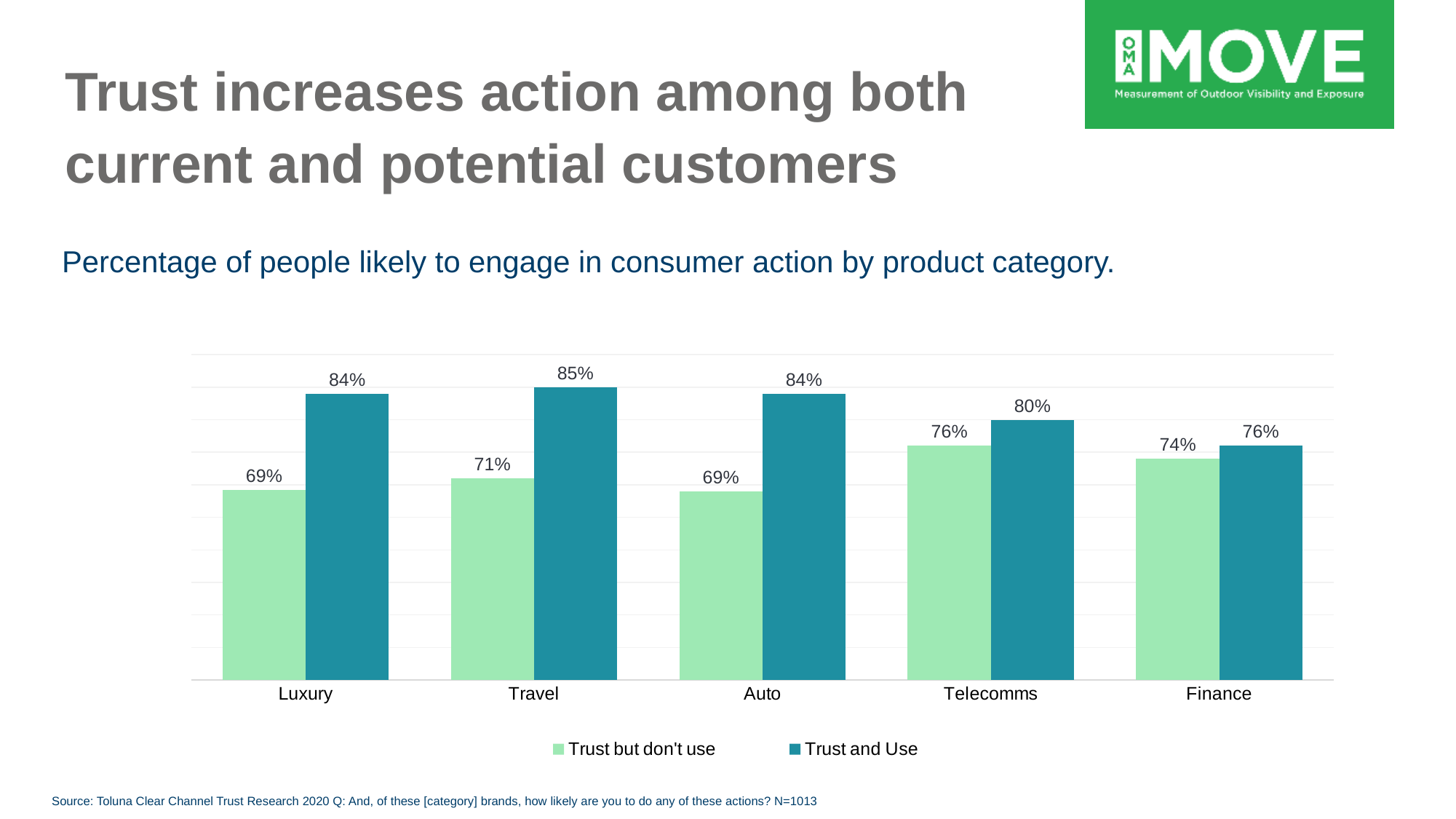

# Trust increases action among both current and potential customers
Percentage of people likely to engage in consumer action by product category.

### Chart

| Category | Trust but don't use | Trust and Use |
|---|---|---|
| Luxury | 0.6923999999999999 | 0.8399 |
| Travel | 0.71 | 0.85 |
| Auto | 0.69 | 0.84 |
| Telecomms | 0.76 | 0.8 |
| Finance | 0.74 | 0.76 |
Source: Toluna Clear Channel Trust Research 2020 Q: And, of these [category] brands, how likely are you to do any of these actions? N=1013